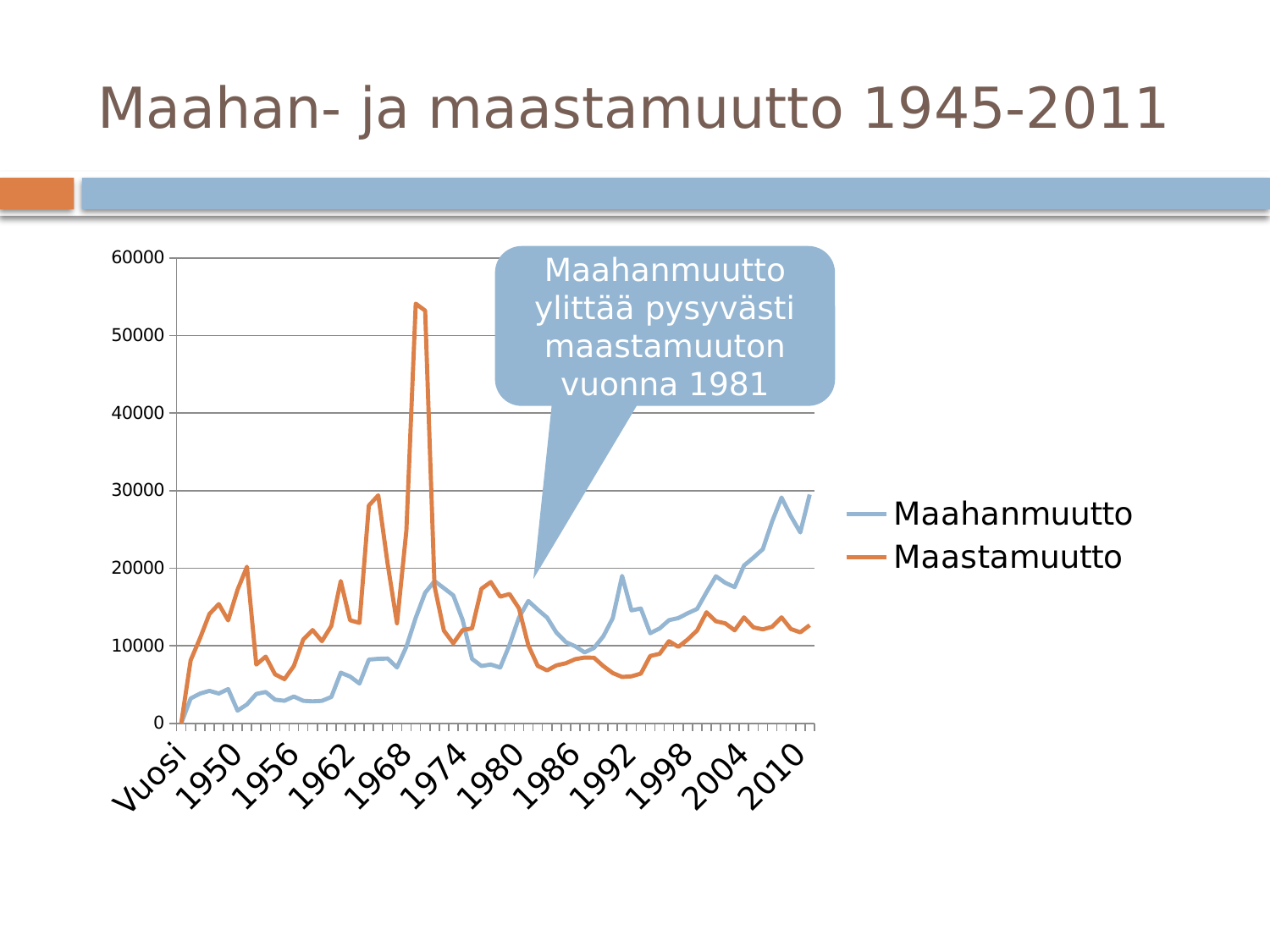

# Maahan- ja maastamuutto 1945-2011

### Chart

| Category | Maahanmuutto | Maastamuutto |
|---|---|---|
| Vuosi | 0.0 | 0.0 |
| 1945 | 3202.0 | 8120.0 |
| 1946 | 3831.0 | 10976.0 |
| 1947 | 4183.0 | 14086.0 |
| 1948 | 3837.0 | 15372.0 |
| 1949 | 4410.0 | 13268.0 |
| 1950 | 1634.0 | 17211.0 |
| 1951 | 2432.0 | 20185.0 |
| 1952 | 3787.0 | 7576.0 |
| 1953 | 4037.0 | 8597.0 |
| 1954 | 3045.0 | 6320.0 |
| 1955 | 2900.0 | 5687.0 |
| 1956 | 3457.0 | 7379.0 |
| 1957 | 2901.0 | 10787.0 |
| 1958 | 2834.0 | 12025.0 |
| 1959 | 2893.0 | 10587.0 |
| 1960 | 3396.0 | 12552.0 |
| 1961 | 6521.0 | 18336.0 |
| 1962 | 6026.0 | 13280.0 |
| 1963 | 5127.0 | 12947.0 |
| 1964 | 8214.0 | 28082.0 |
| 1965 | 8311.0 | 29394.0 |
| 1966 | 8351.0 | 20554.0 |
| 1967 | 7202.0 | 12898.0 |
| 1968 | 9872.0 | 24866.0 |
| 1969 | 13608.0 | 54107.0 |
| 1970 | 16824.0 | 53205.0 |
| 1971 | 18338.0 | 17665.0 |
| 1972 | 17421.0 | 11951.0 |
| 1973 | 16491.0 | 10309.0 |
| 1974 | 13311.0 | 12027.0 |
| 1975 | 8307.0 | 12237.0 |
| 1976 | 7387.0 | 17346.0 |
| 1977 | 7580.0 | 18209.0 |
| 1978 | 7184.0 | 16327.0 |
| 1979 | 10122.0 | 16661.0 |
| 1980 | 13626.0 | 14824.0 |
| 1981 | 15771.0 | 10042.0 |
| 1982 | 14661.0 | 7403.0 |
| 1983 | 13629.0 | 6822.0 |
| 1984 | 11686.0 | 7467.0 |
| 1985 | 10465.0 | 7739.0 |
| 1986 | 9927.0 | 8269.0 |
| 1987 | 9142.0 | 8475.0 |
| 1988 | 9720.0 | 8447.0 |
| 1989 | 11219.0 | 7374.0 |
| 1990 | 13558.0 | 6477.0 |
| 1991 | 19001.0 | 5977.0 |
| 1992 | 14554.0 | 6055.0 |
| 1993 | 14795.0 | 6405.0 |
| 1994 | 11611.0 | 8672.0 |
| 1995 | 12222.0 | 8957.0 |
| 1996 | 13294.0 | 10587.0 |
| 1997 | 13564.0 | 9854.0 |
| 1998 | 14192.0 | 10817.0 |
| 1999 | 14744.0 | 11966.0 |
| 2000 | 16895.0 | 14311.0 |
| 2001 | 18955.0 | 13153.0 |
| 2002 | 18113.0 | 12891.0 |
| 2003 | 17560.0 | 11988.0 |
| 2004 | 20333.0 | 13656.0 |
| 2005 | 21355.0 | 12369.0 |
| 2006 | 22451.0 | 12107.0 |
| 2007 | 26029.0 | 12443.0 |
| 2008 | 29114.0 | 13657.0 |
| 2009 | 26699.0 | 12151.0 |
| 2010 | 24612.0 | 11730.0 |
| 2011 | 29500.0 | 12650.0 |
Maahanmuutto ylittää pysyvästi maastamuuton vuonna 1981